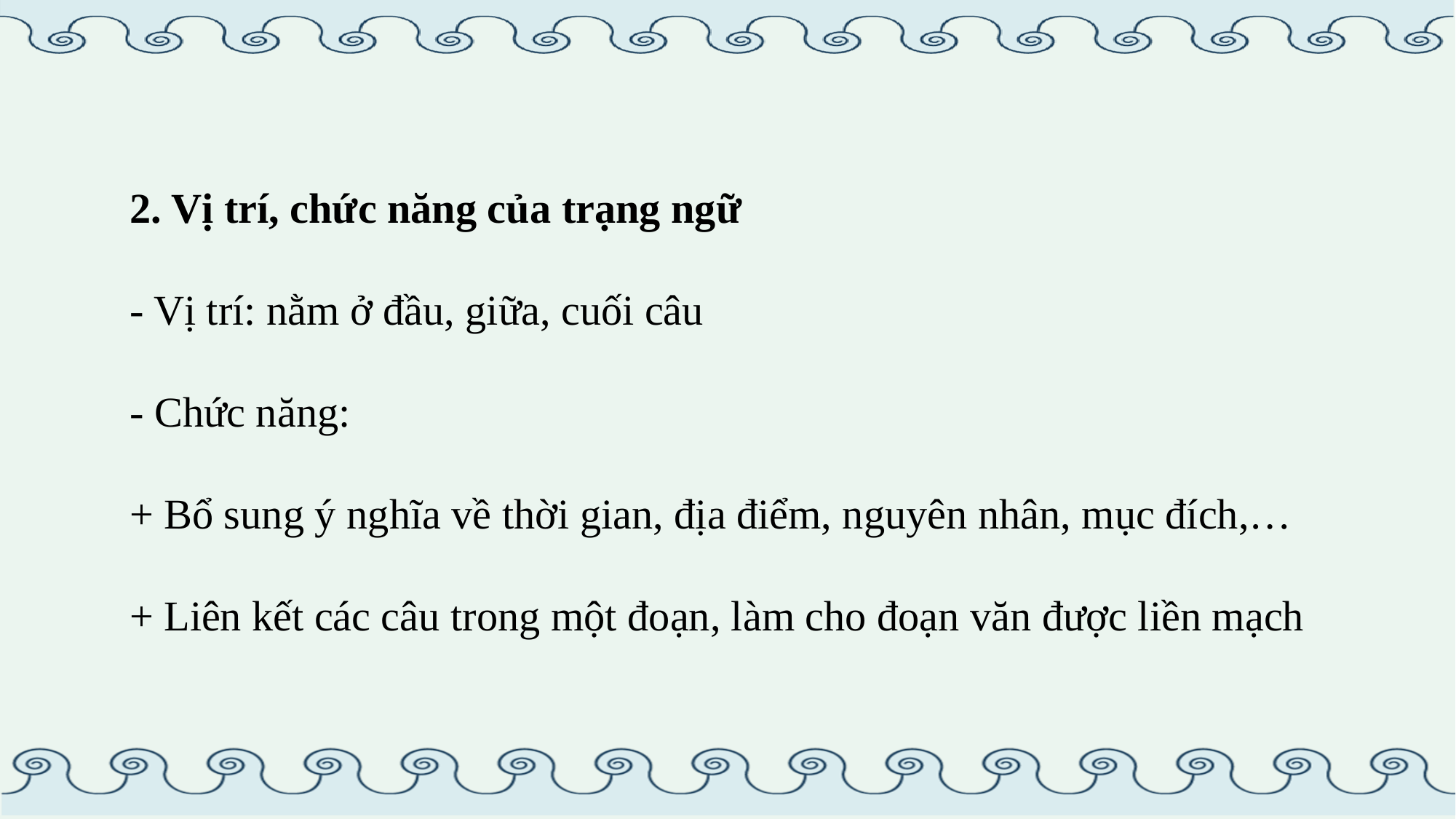

2. Vị trí, chức năng của trạng ngữ
- Vị trí: nằm ở đầu, giữa, cuối câu
- Chức năng:
+ Bổ sung ý nghĩa về thời gian, địa điểm, nguyên nhân, mục đích,…
+ Liên kết các câu trong một đoạn, làm cho đoạn văn được liền mạch